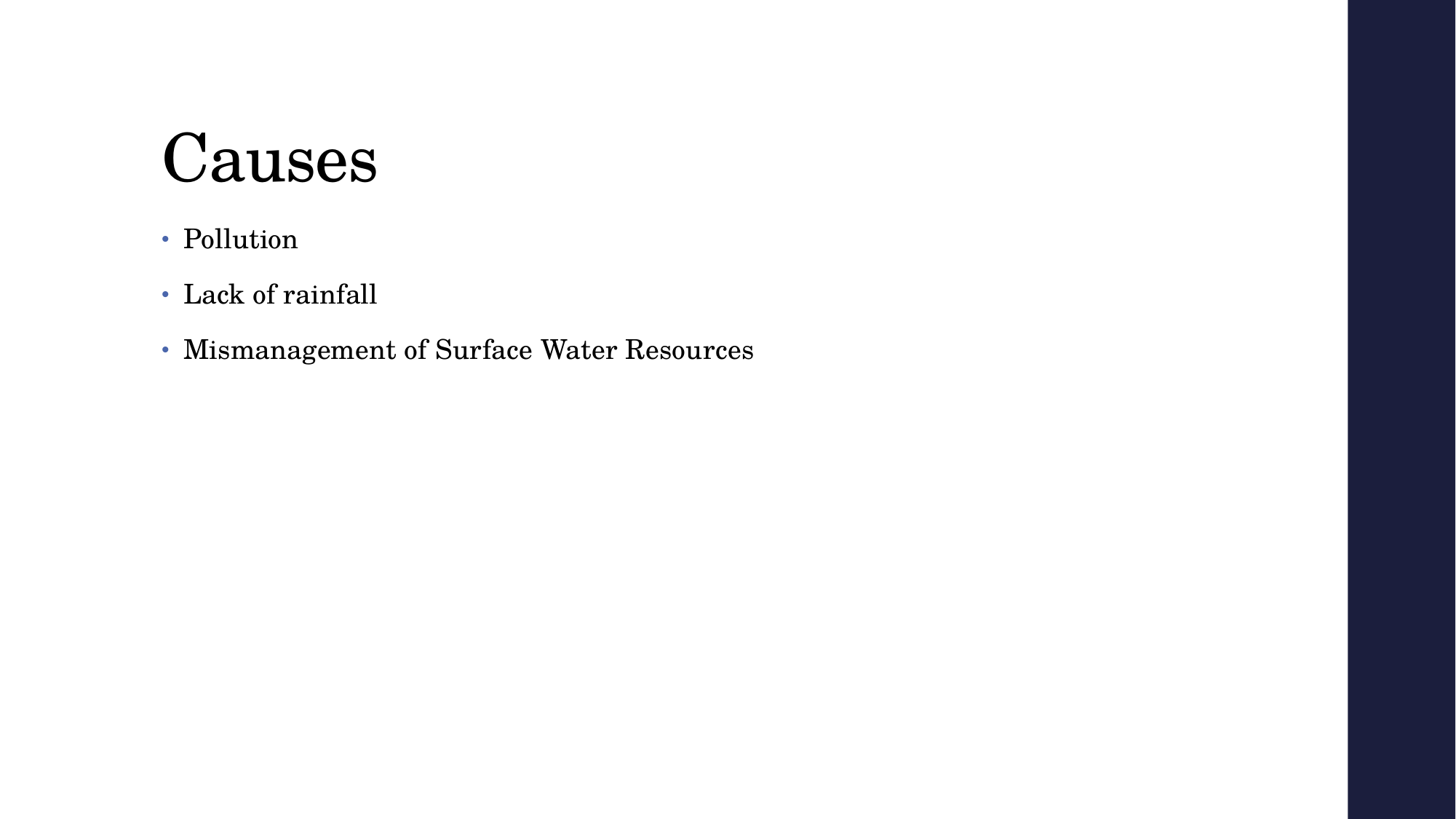

# Causes
Pollution
Lack of rainfall
Mismanagement of Surface Water Resources